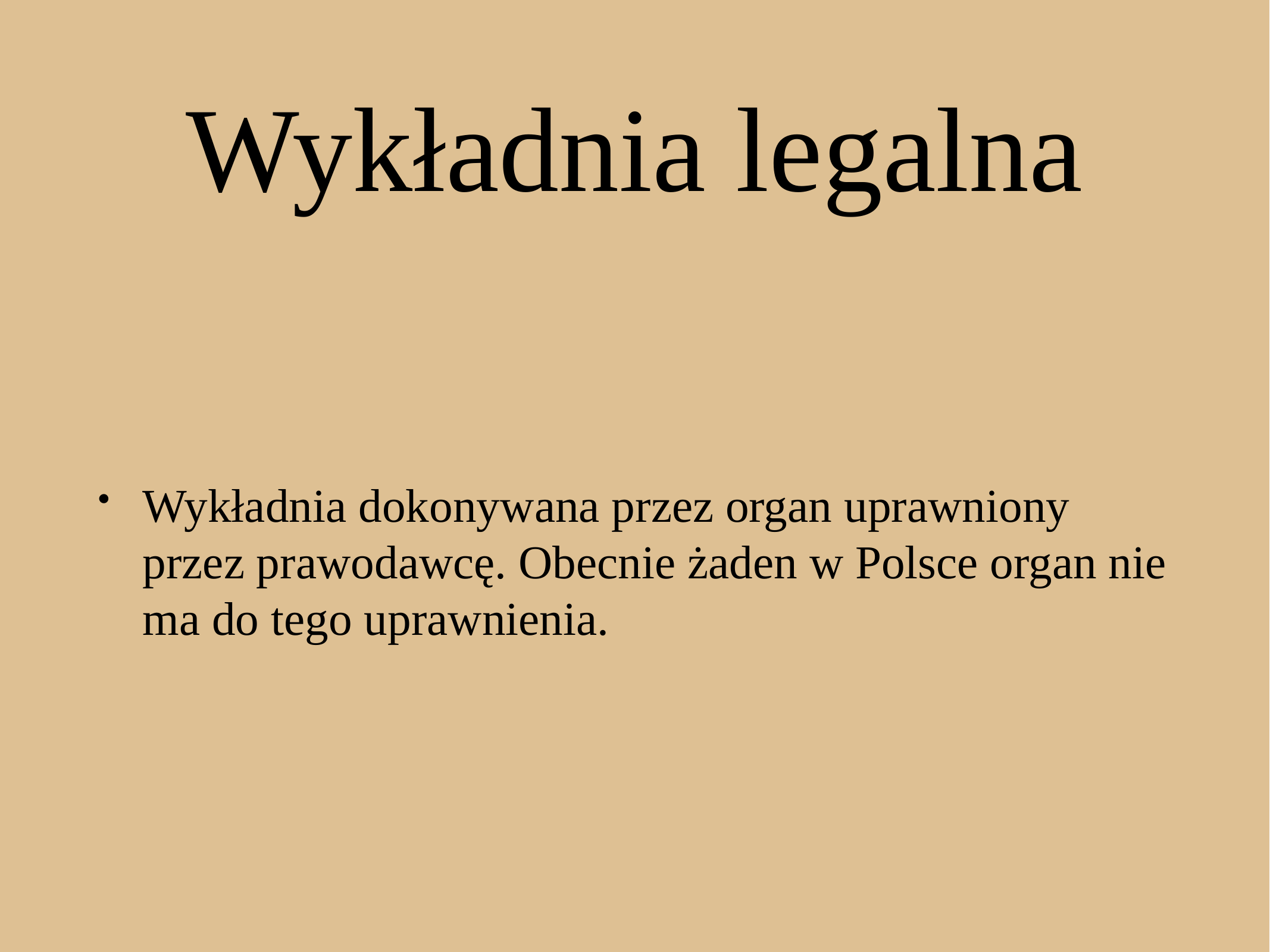

# Wykładnia legalna
Wykładnia dokonywana przez organ uprawniony przez prawodawcę. Obecnie żaden w Polsce organ nie ma do tego uprawnienia.